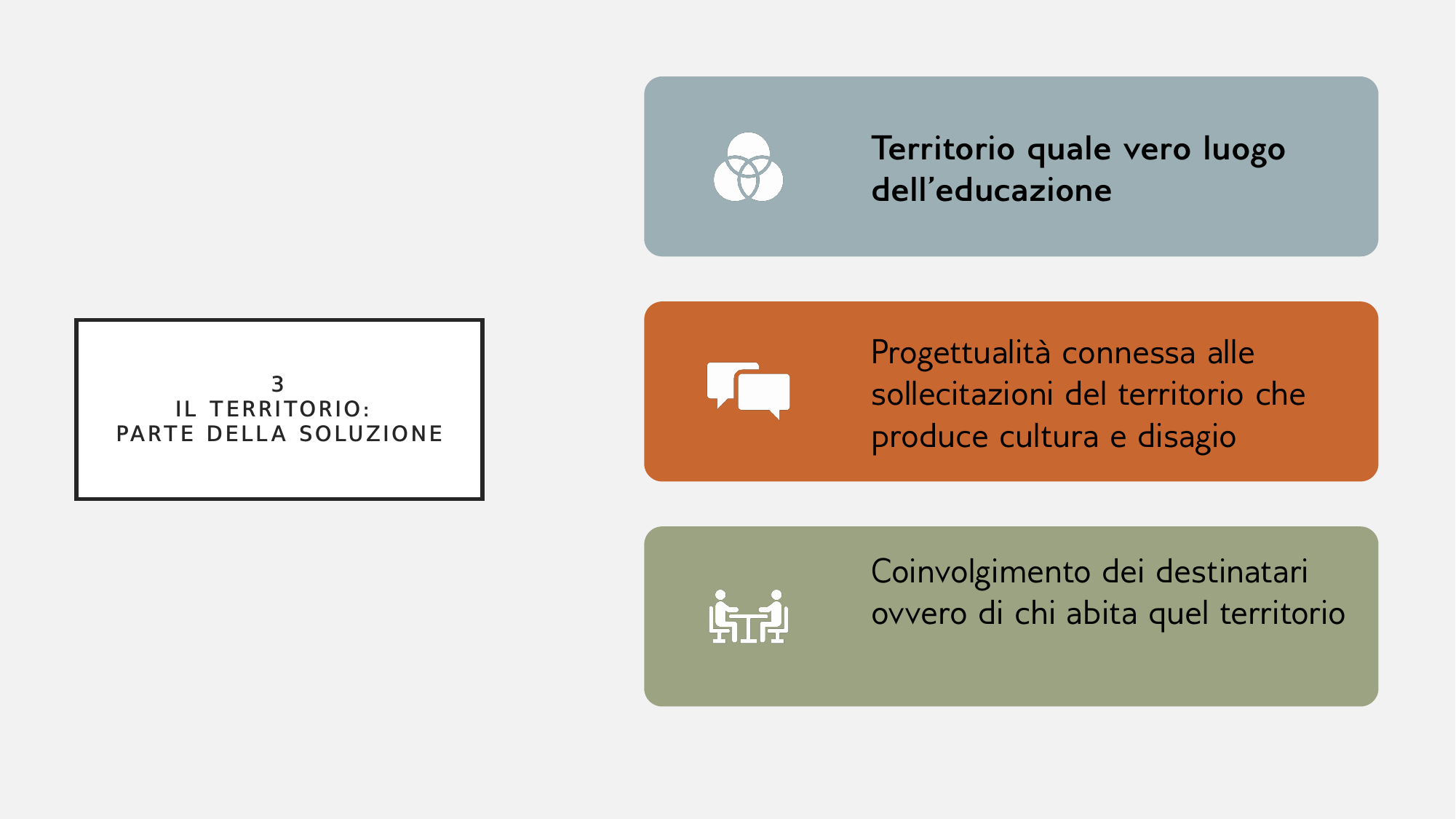

Territorio quale vero luogo dell’educazione
Progettualità connessa alle sollecitazioni del territorio che produce cultura e disagio
Coinvolgimento dei destinatari ovvero di chi abita quel territorio

# 3 Il territorio: parte della soluzione